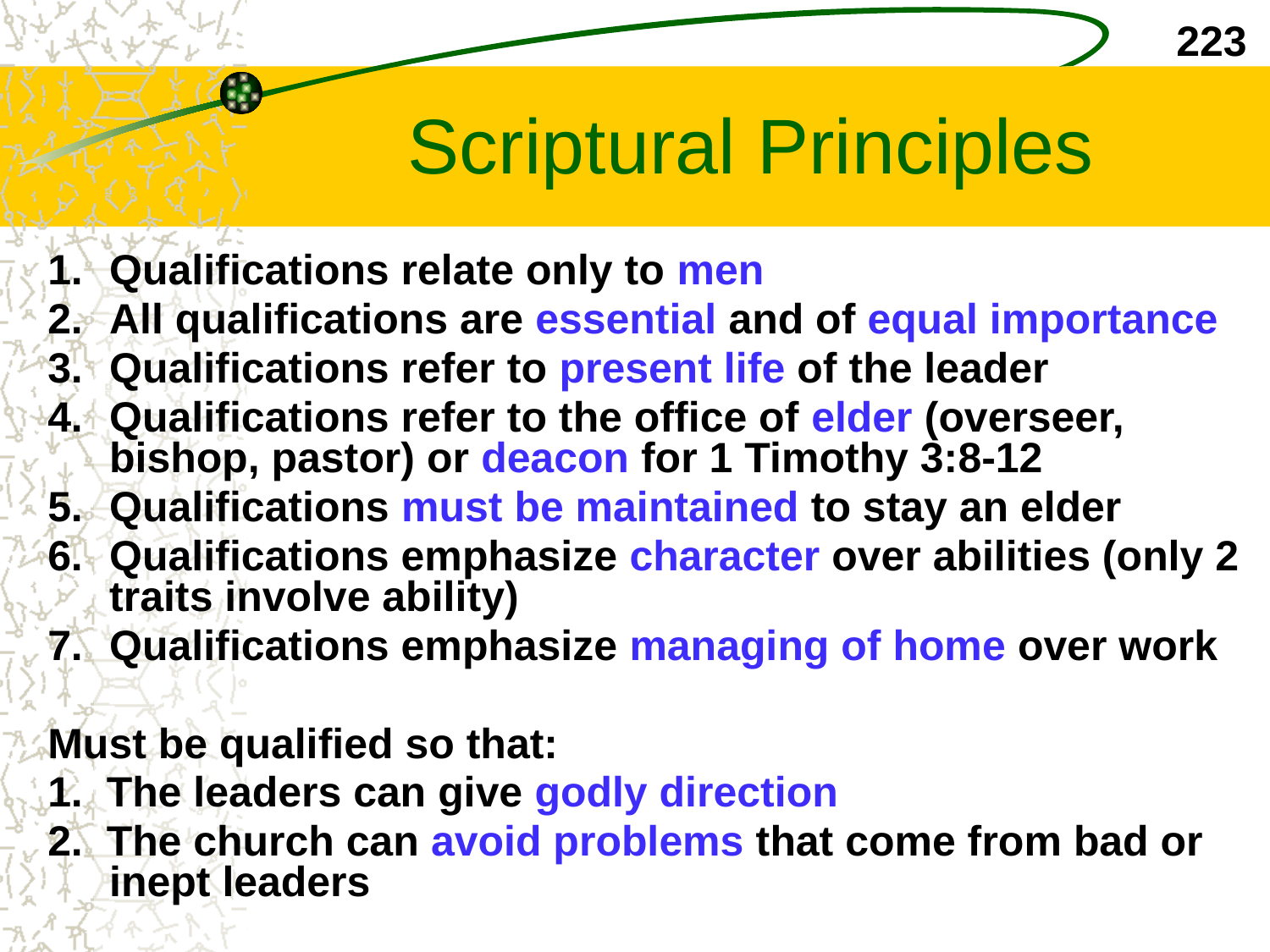

223
# Scriptural Principles
1.	Qualifications relate only to men
2.	All qualifications are essential and of equal importance
3.	Qualifications refer to present life of the leader
4.	Qualifications refer to the office of elder (overseer, bishop, pastor) or deacon for 1 Timothy 3:8-12
5.	Qualifications must be maintained to stay an elder
6.	Qualifications emphasize character over abilities (only 2 traits involve ability)
7.	Qualifications emphasize managing of home over work

Must be qualified so that:
1.  The leaders can give godly direction
2.  The church can avoid problems that come from bad or inept leaders